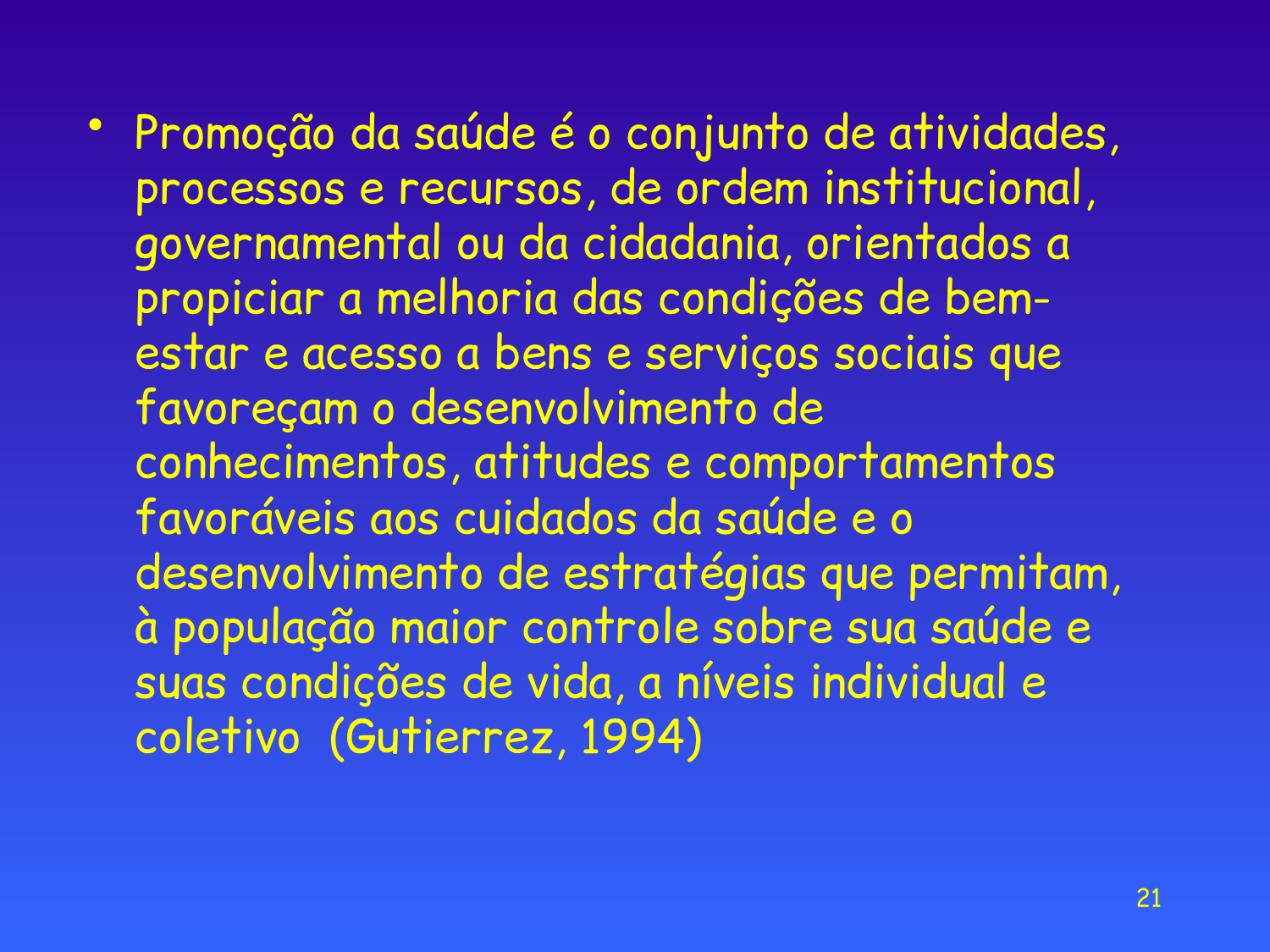

Promoção da saúde é o conjunto de atividades, processos e recursos, de ordem institucional, governamental ou da cidadania, orientados a propiciar a melhoria das condições de bem-estar e acesso a bens e serviços sociais que favoreçam o desenvolvimento de conhecimentos, atitudes e comportamentos favoráveis aos cuidados da saúde e o desenvolvimento de estratégias que permitam, à população maior controle sobre sua saúde e suas condições de vida, a níveis individual e coletivo  (Gutierrez, 1994)
21